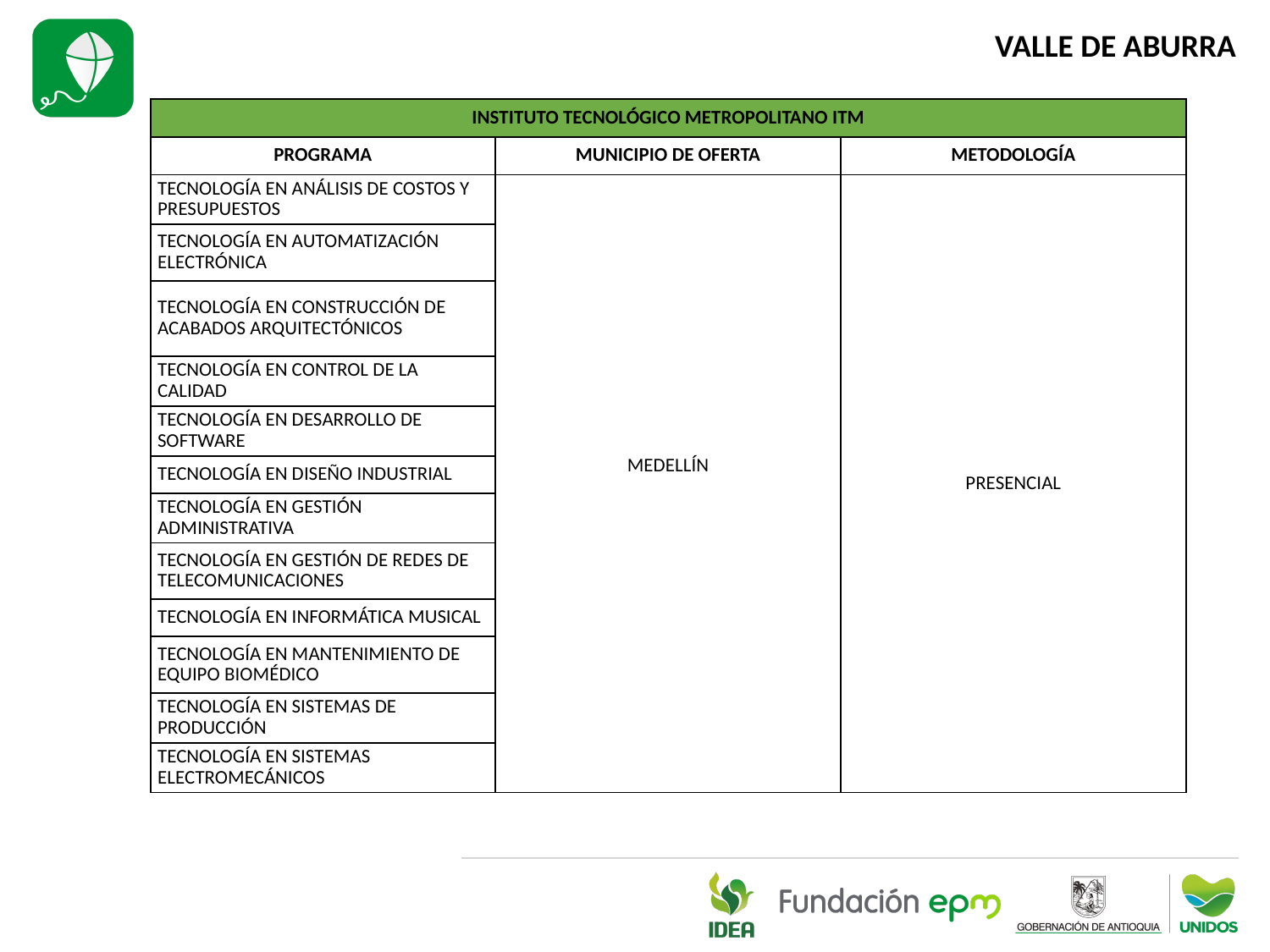

VALLE DE ABURRA
| INSTITUTO TECNOLÓGICO METROPOLITANO ITM |  |  |
| --- | --- | --- |
| PROGRAMA | MUNICIPIO DE OFERTA | METODOLOGÍA |
| TECNOLOGÍA EN ANÁLISIS DE COSTOS Y PRESUPUESTOS | MEDELLÍN | PRESENCIAL |
| TECNOLOGÍA EN AUTOMATIZACIÓN ELECTRÓNICA |  |  |
| TECNOLOGÍA EN CONSTRUCCIÓN DE ACABADOS ARQUITECTÓNICOS |  |  |
| TECNOLOGÍA EN CONTROL DE LA CALIDAD |  |  |
| TECNOLOGÍA EN DESARROLLO DE SOFTWARE |  |  |
| TECNOLOGÍA EN DISEÑO INDUSTRIAL |  |  |
| TECNOLOGÍA EN GESTIÓN ADMINISTRATIVA |  |  |
| TECNOLOGÍA EN GESTIÓN DE REDES DE TELECOMUNICACIONES |  |  |
| TECNOLOGÍA EN INFORMÁTICA MUSICAL |  |  |
| TECNOLOGÍA EN MANTENIMIENTO DE EQUIPO BIOMÉDICO |  |  |
| TECNOLOGÍA EN SISTEMAS DE PRODUCCIÓN |  |  |
| TECNOLOGÍA EN SISTEMAS ELECTROMECÁNICOS |  |  |